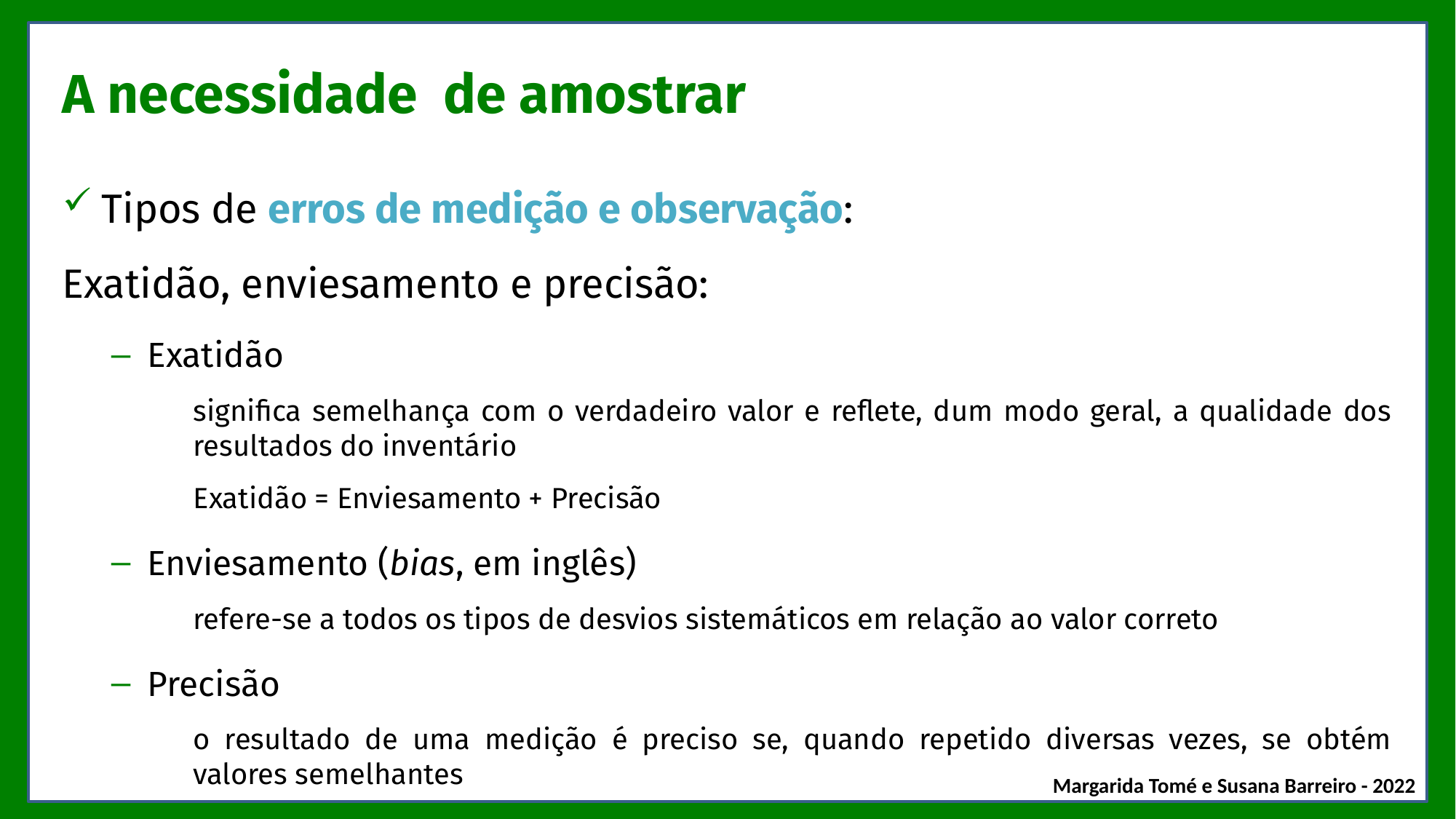

# A necessidade  de amostrar
Tipos de erros de medição e observação:
Exatidão, enviesamento e precisão:
Exatidão
	significa semelhança com o verdadeiro valor e reflete, dum modo geral, a qualidade dos resultados do inventário
	Exatidão = Enviesamento + Precisão
Enviesamento (bias, em inglês)
	refere-se a todos os tipos de desvios sistemáticos em relação ao valor correto
Precisão
	o resultado de uma medição é preciso se, quando repetido diversas vezes, se obtém valores semelhantes